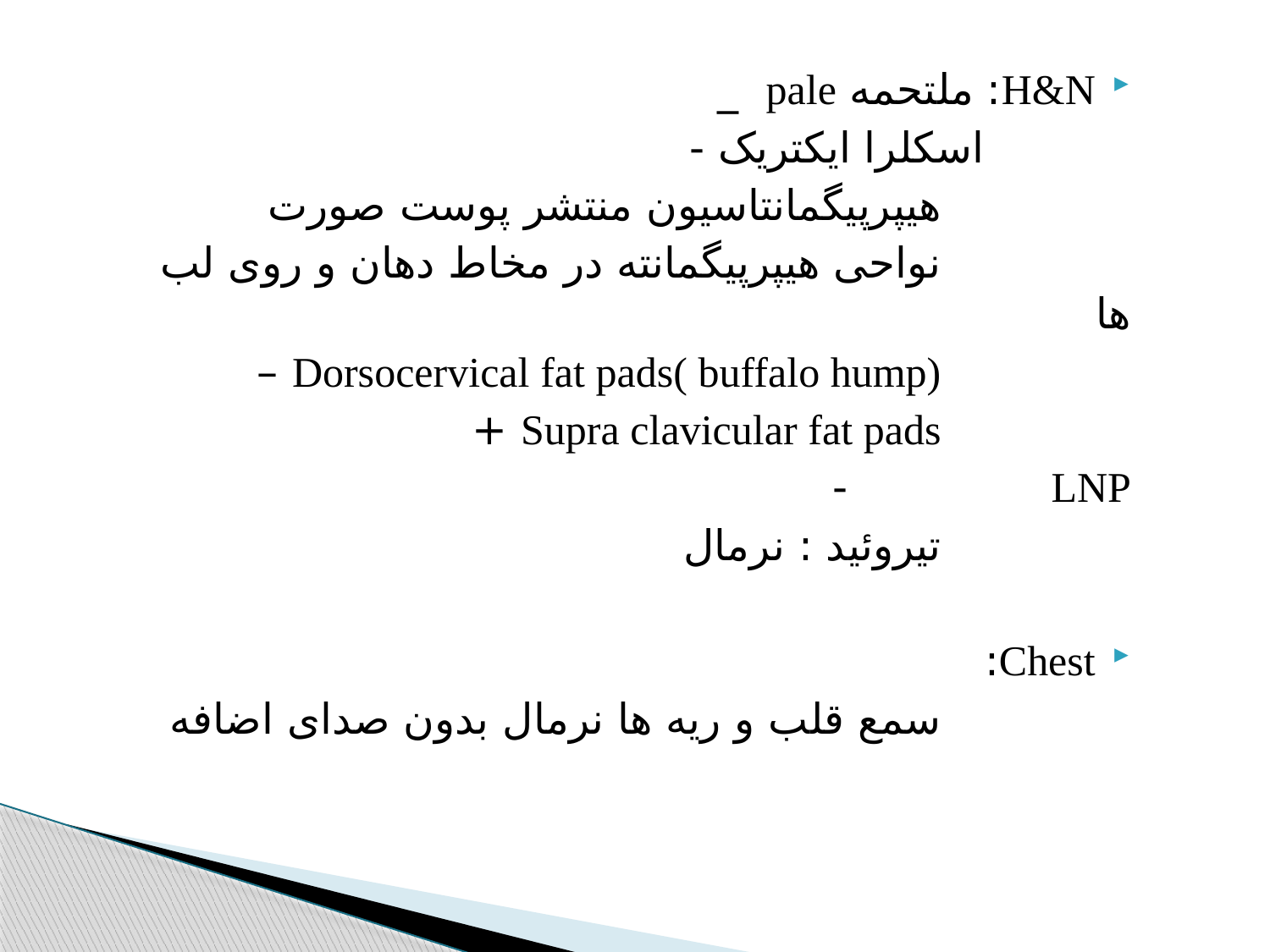

H&N: ملتحمه pale  _
اسکلرا ایکتریک -
              هیپرپیگمانتاسیون منتشر پوست صورت
              نواحی هیپرپیگمانته در مخاط دهان و روی لب ها
              Dorsocervical fat pads( buffalo hump) –
              Supra clavicular fat pads +
LNP               -
              تیروئید : نرمال

Chest:
              سمع قلب و ریه ها نرمال بدون صدای اضافه